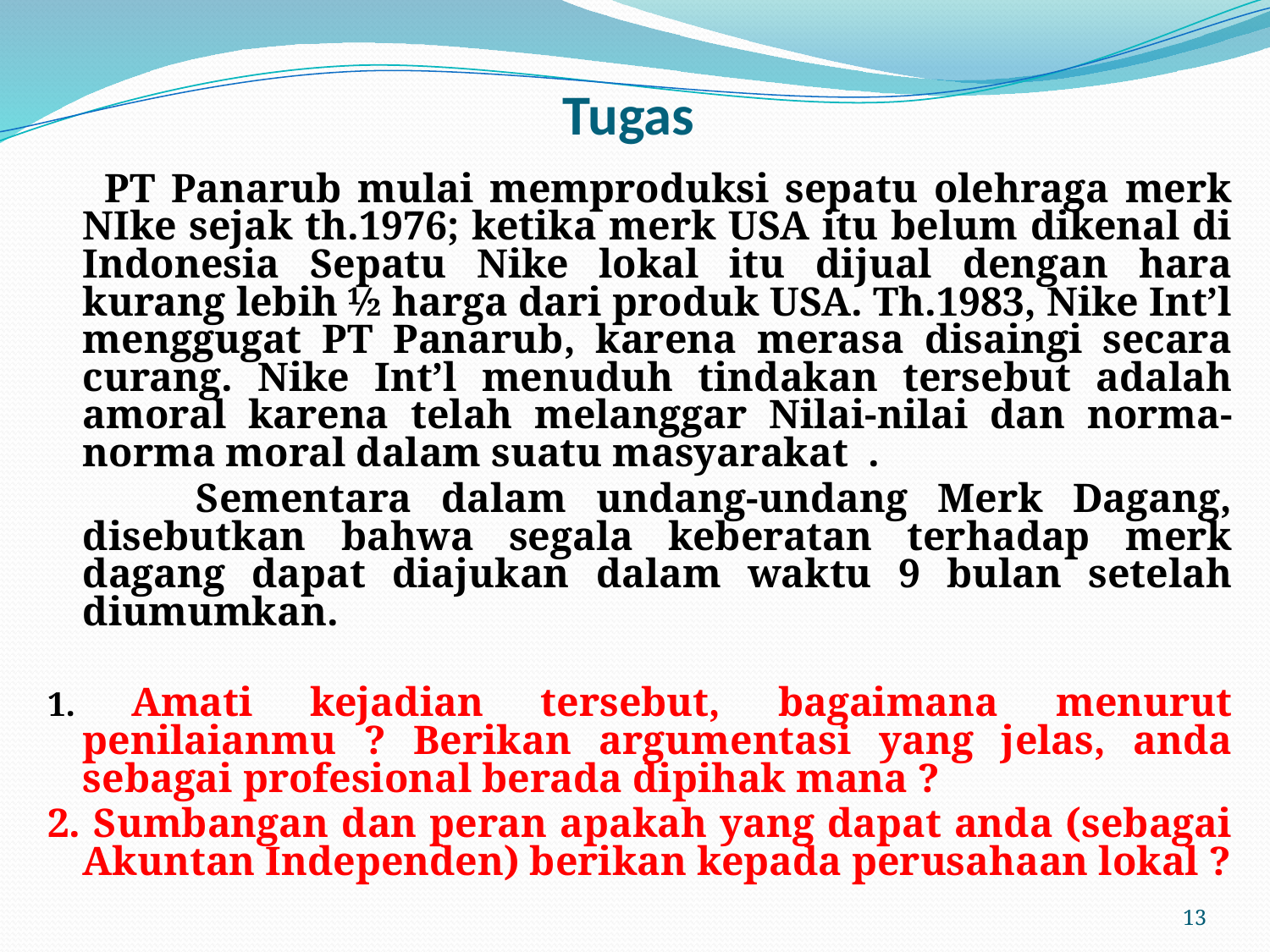

# Tugas
    PT Panarub mulai memproduksi sepatu olehraga merk NIke sejak th.1976; ketika merk USA itu belum dikenal di Indonesia Sepatu Nike lokal itu dijual dengan hara kurang lebih ½ harga dari produk USA. Th.1983, Nike Int’l menggugat PT Panarub, karena merasa disaingi secara curang. Nike Int’l menuduh tindakan tersebut adalah amoral karena telah melanggar Nilai-nilai dan norma-norma moral dalam suatu masyarakat  .
     Sementara dalam undang-undang Merk Dagang, disebutkan bahwa segala keberatan terhadap merk dagang dapat diajukan dalam waktu 9 bulan setelah diumumkan.

1. Amati kejadian tersebut, bagaimana menurut penilaianmu ? Berikan argumentasi yang jelas, anda sebagai profesional berada dipihak mana ?
2. Sumbangan dan peran apakah yang dapat anda (sebagai Akuntan Independen) berikan kepada perusahaan lokal ?
13